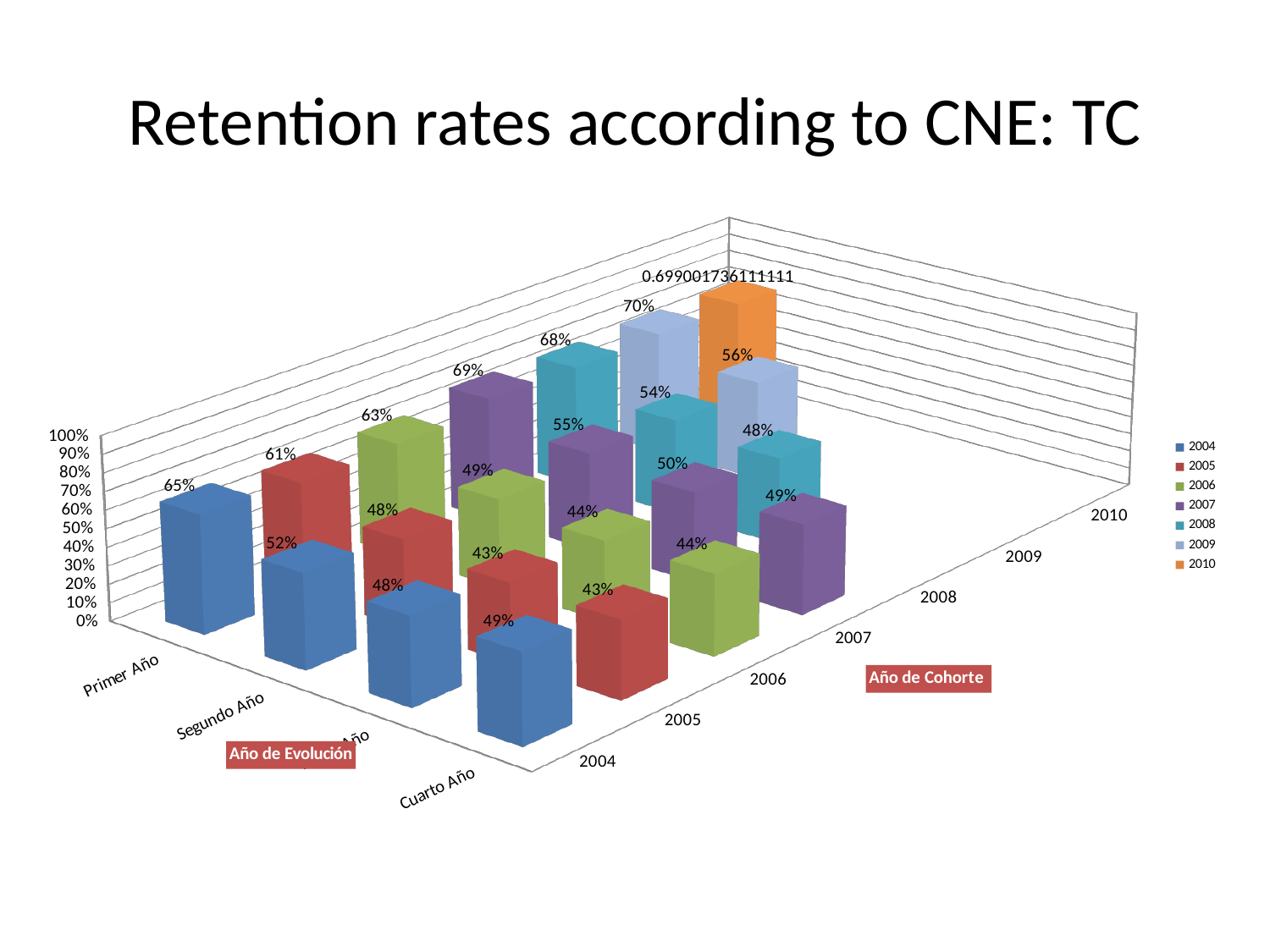

# Retention rates according to CNE: TC

[unsupported chart]

|  |
| --- |